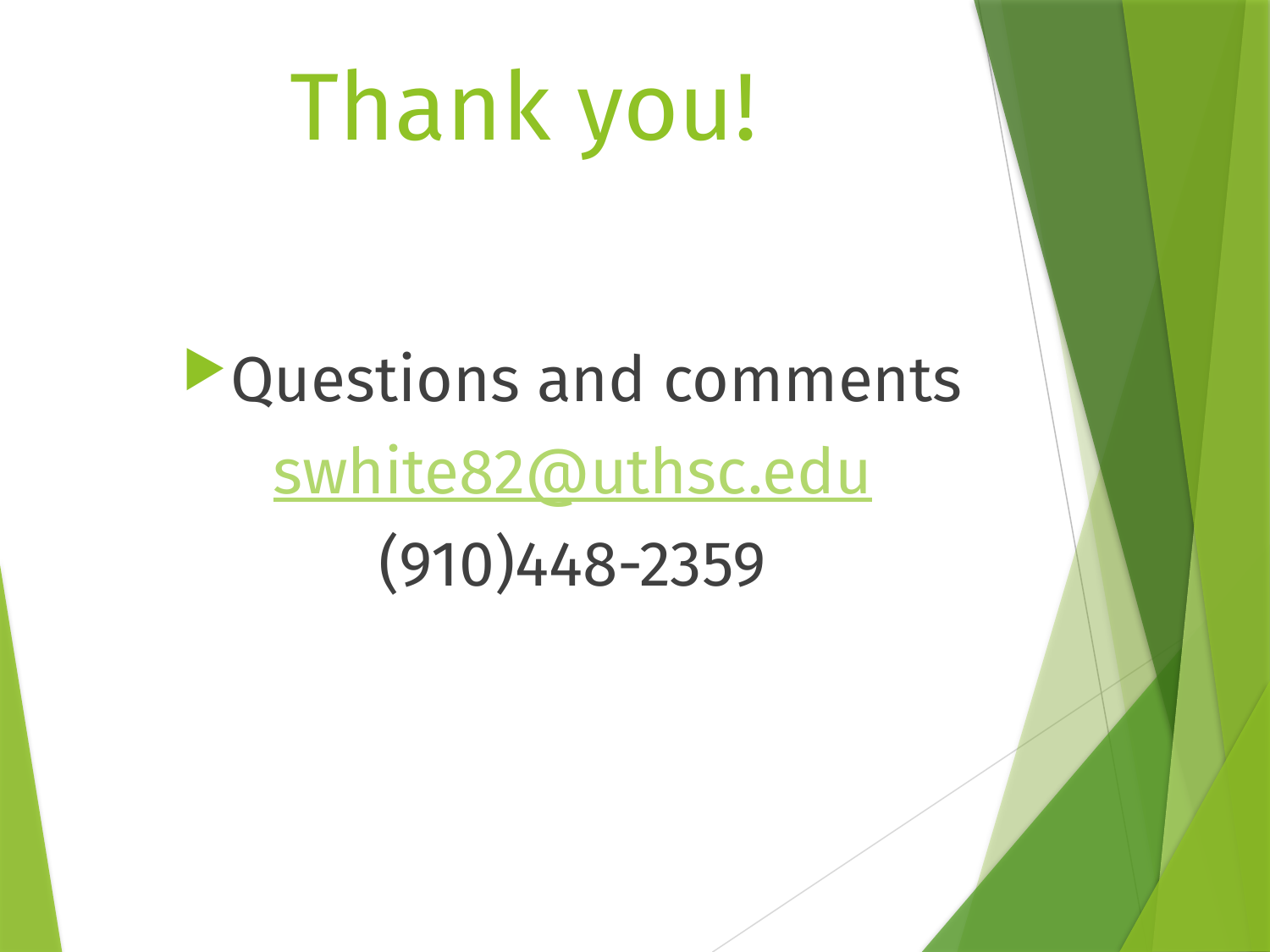

Thank you!

Questions and comments
swhite82@uthsc.edu
(910)448-2359